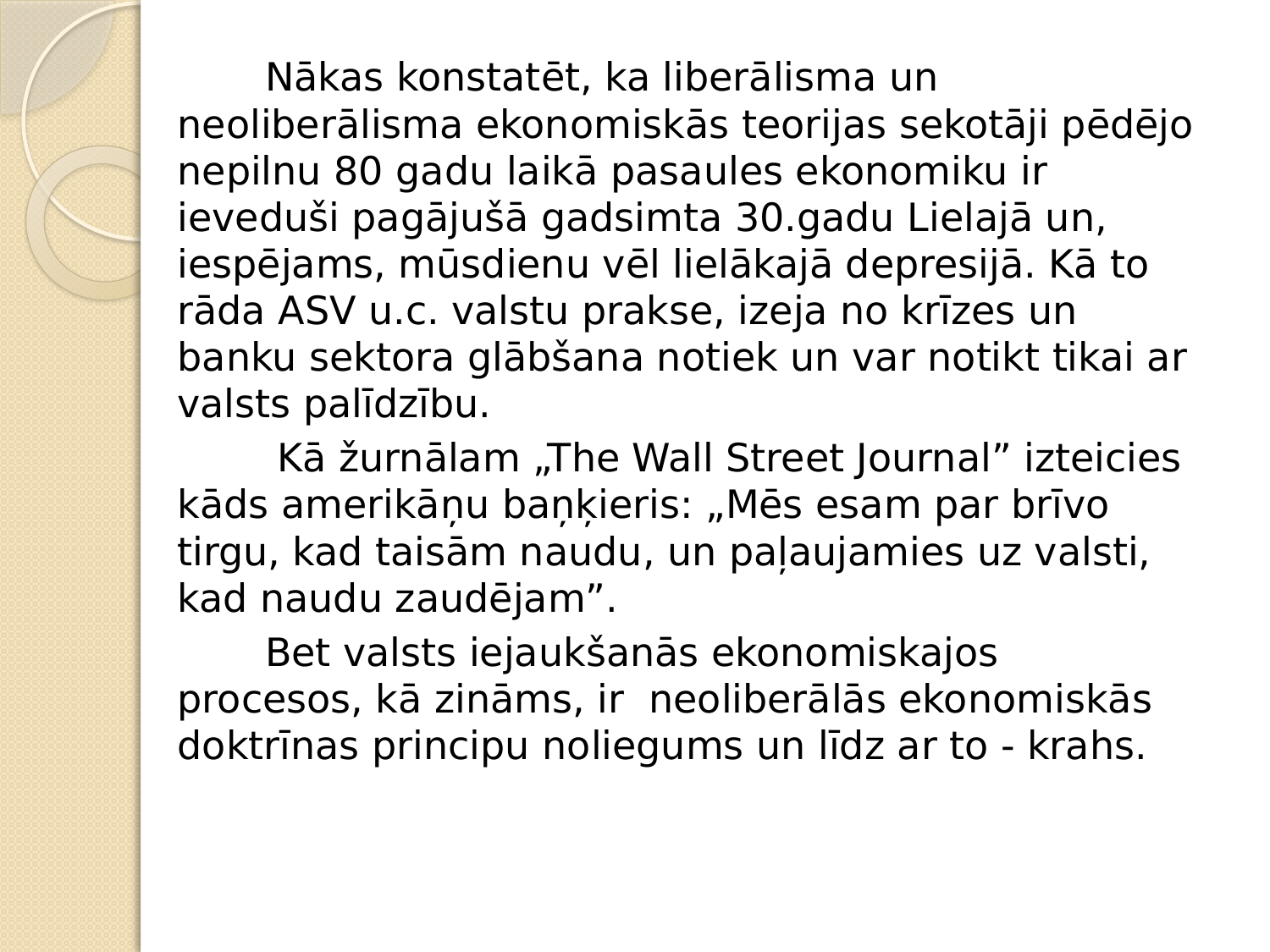

Nākas konstatēt, ka liberālisma un neoliberālisma ekonomiskās teorijas sekotāji pēdējo nepilnu 80 gadu laikā pasaules ekonomiku ir ieveduši pagājušā gadsimta 30.gadu Lielajā un, iespējams, mūsdienu vēl lielākajā depresijā. Kā to rāda ASV u.c. valstu prakse, izeja no krīzes un banku sektora glābšana notiek un var notikt tikai ar valsts palīdzību.
	 Kā žurnālam „The Wall Street Journal” izteicies kāds amerikāņu baņķieris: „Mēs esam par brīvo tirgu, kad taisām naudu, un paļaujamies uz valsti, kad naudu zaudējam”.
  	Bet valsts iejaukšanās ekonomiskajos procesos, kā zināms, ir  neoliberālās ekonomiskās doktrīnas principu noliegums un līdz ar to - krahs.